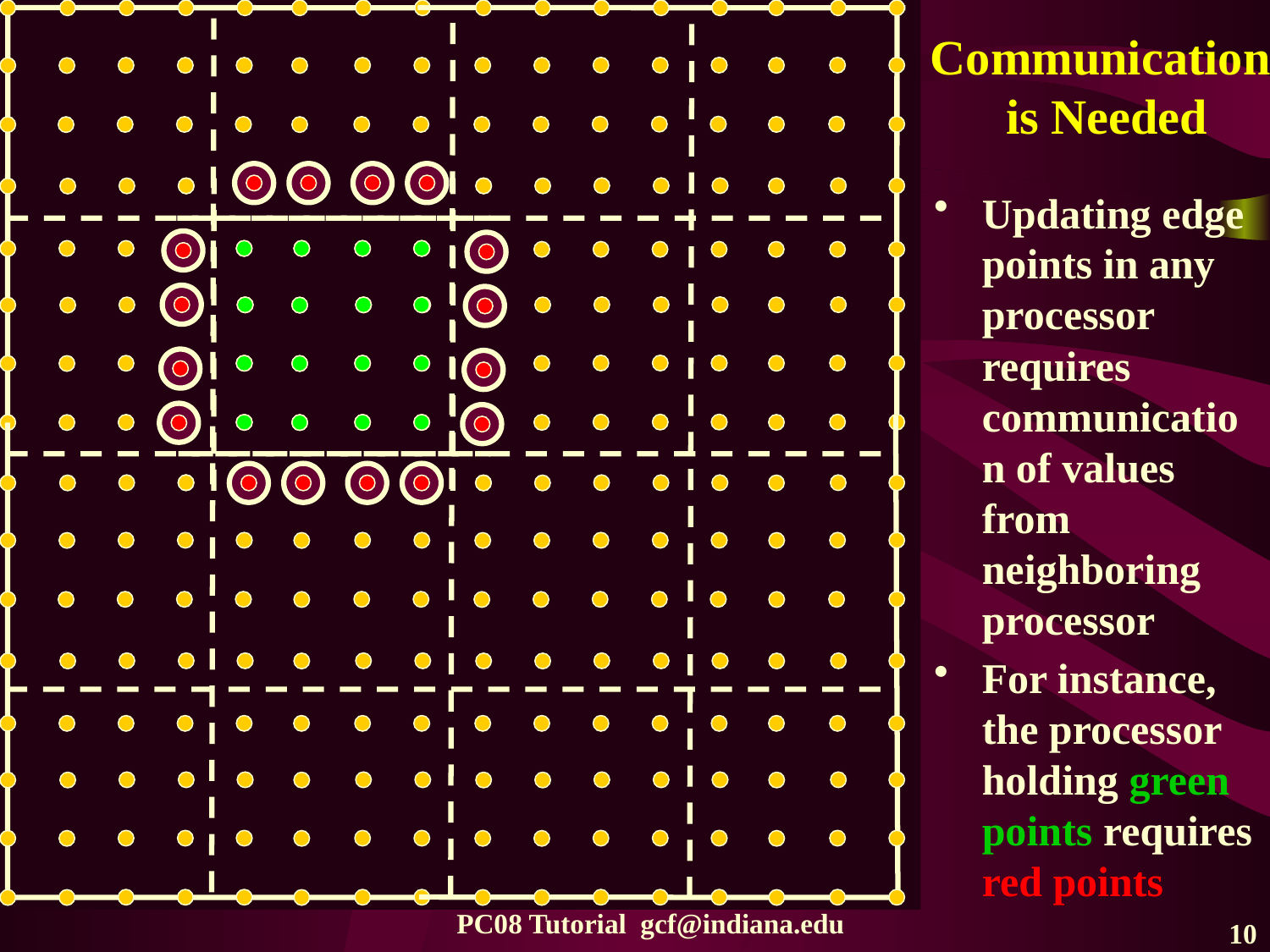

# Communication is Needed
Updating edge points in any processor requires communication of values from neighboring processor
For instance, the processor holding green points requires red points
PC08 Tutorial  gcf@indiana.edu
10